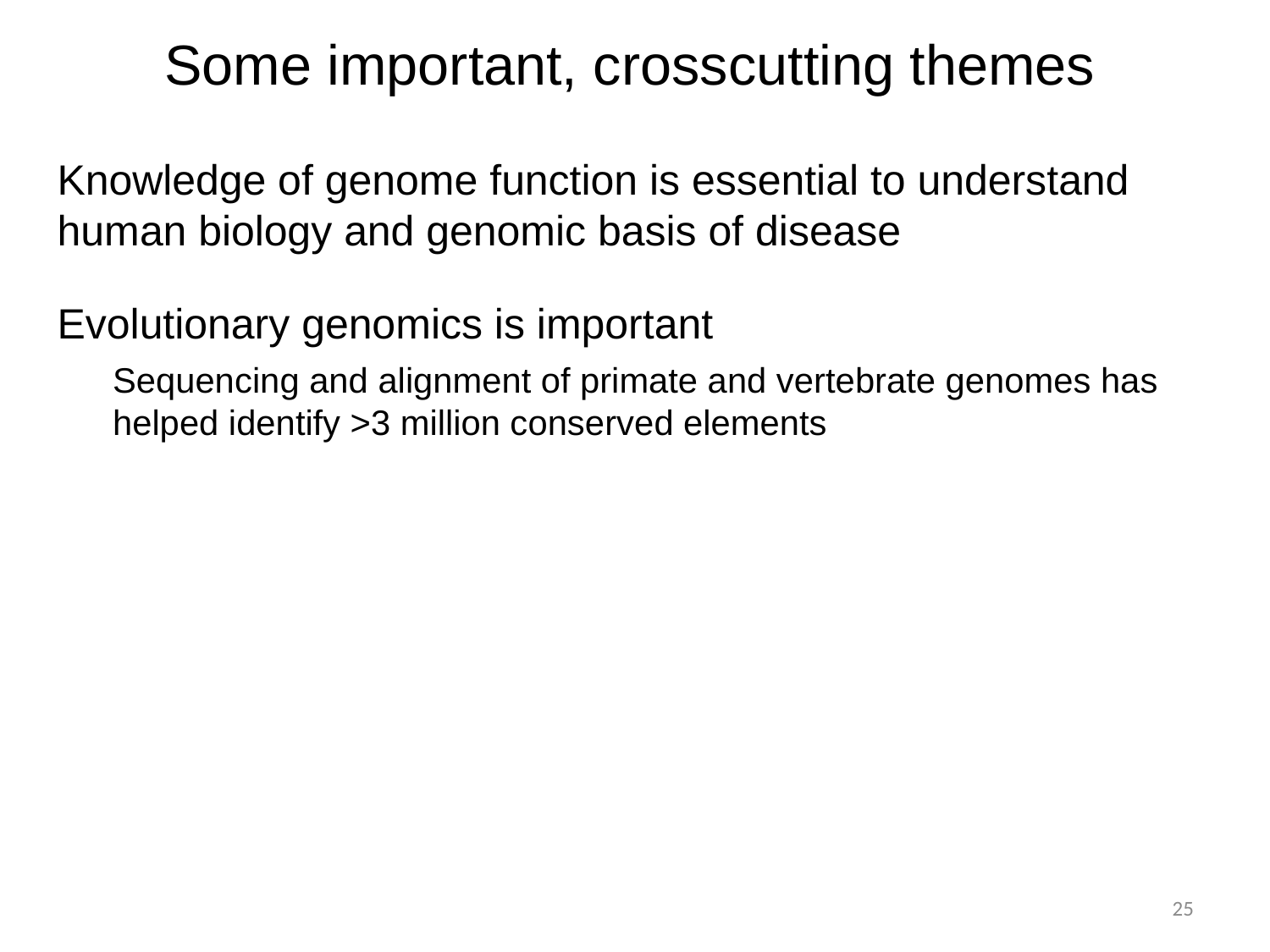

# Some important, crosscutting themes
Knowledge of genome function is essential to understand human biology and genomic basis of disease
Evolutionary genomics is important
Sequencing and alignment of primate and vertebrate genomes has helped identify >3 million conserved elements
25